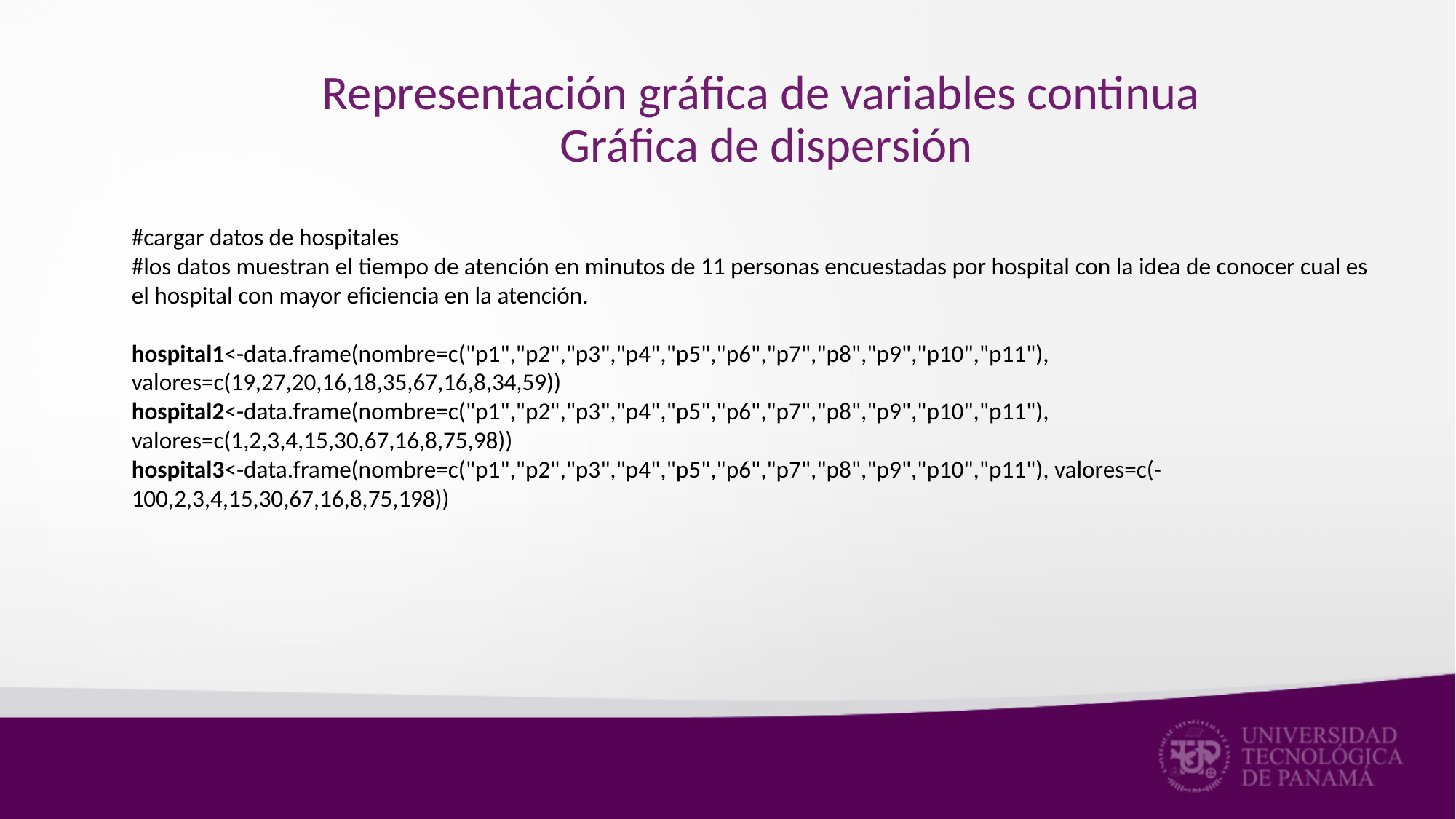

# Representación gráfica de variables continua Gráfica de dispersión
#cargar datos de hospitales
#los datos muestran el tiempo de atención en minutos de 11 personas encuestadas por hospital con la idea de conocer cual es el hospital con mayor eficiencia en la atención.

hospital1<-data.frame(nombre=c("p1","p2","p3","p4","p5","p6","p7","p8","p9","p10","p11"), valores=c(19,27,20,16,18,35,67,16,8,34,59))
hospital2<-data.frame(nombre=c("p1","p2","p3","p4","p5","p6","p7","p8","p9","p10","p11"), valores=c(1,2,3,4,15,30,67,16,8,75,98))
hospital3<-data.frame(nombre=c("p1","p2","p3","p4","p5","p6","p7","p8","p9","p10","p11"), valores=c(-100,2,3,4,15,30,67,16,8,75,198))